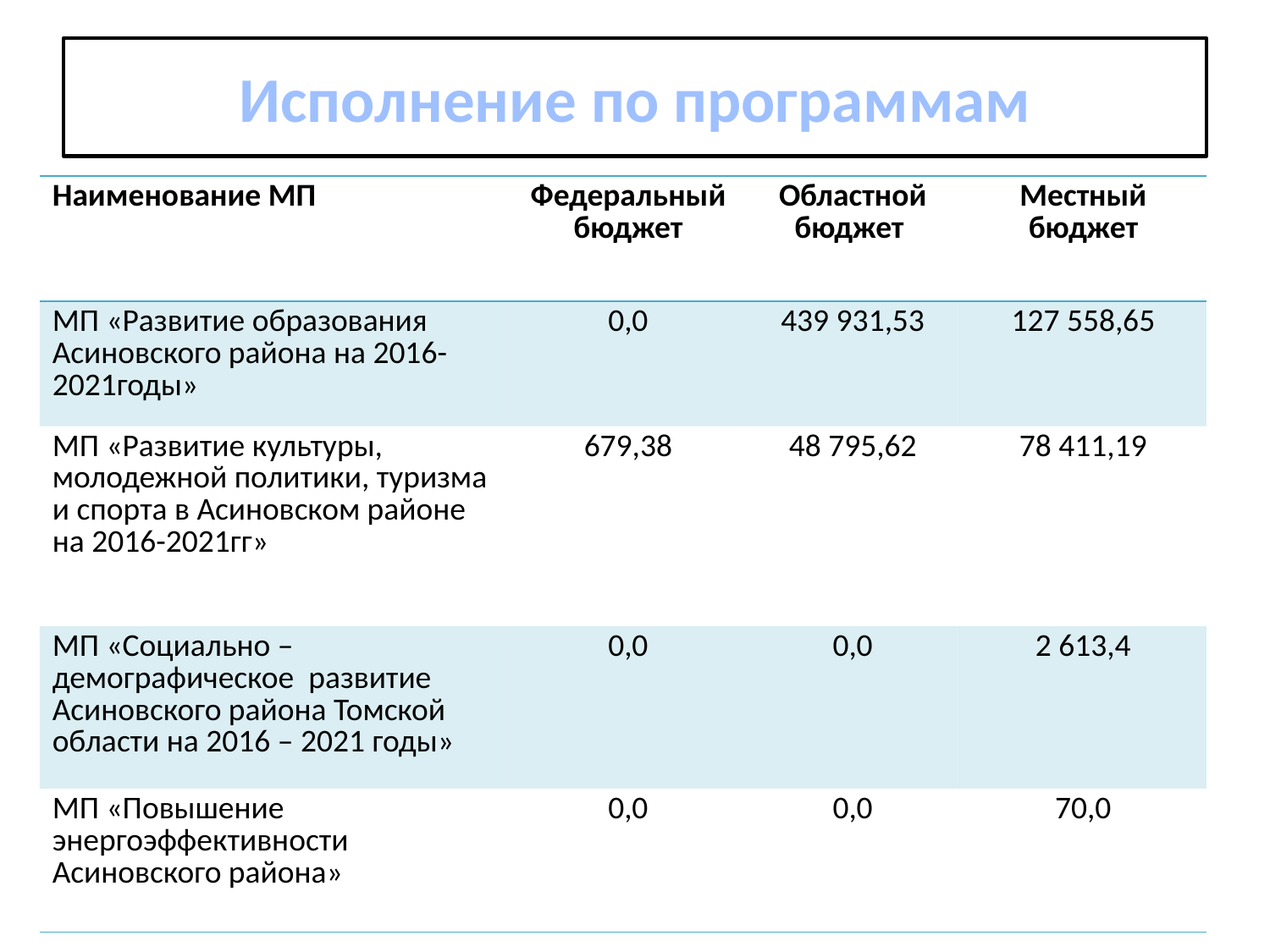

# Исполнение по программам
| Наименование МП | Федеральный бюджет | Областной бюджет | Местный бюджет |
| --- | --- | --- | --- |
| МП «Развитие образования Асиновского района на 2016-2021годы» | 0,0 | 439 931,53 | 127 558,65 |
| МП «Развитие культуры, молодежной политики, туризма и спорта в Асиновском районе на 2016-2021гг» | 679,38 | 48 795,62 | 78 411,19 |
| МП «Социально – демографическое развитие Асиновского района Томской области на 2016 – 2021 годы» | 0,0 | 0,0 | 2 613,4 |
| МП «Повышение энергоэффективности Асиновского района» | 0,0 | 0,0 | 70,0 |